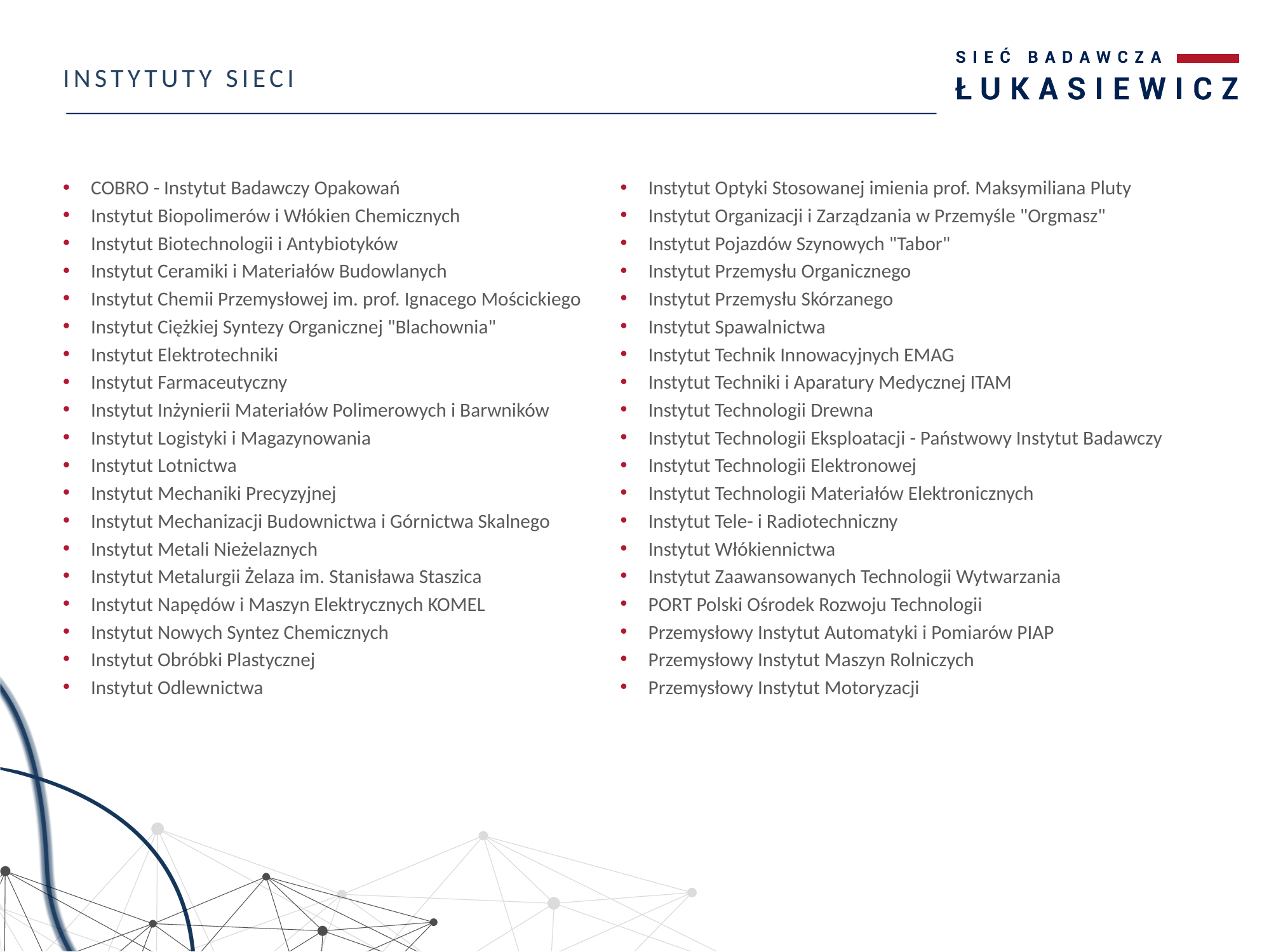

# Instytuty sieci
COBRO - Instytut Badawczy Opakowań
Instytut Biopolimerów i Włókien Chemicznych
Instytut Biotechnologii i Antybiotyków
Instytut Ceramiki i Materiałów Budowlanych
Instytut Chemii Przemysłowej im. prof. Ignacego Mościckiego
Instytut Ciężkiej Syntezy Organicznej "Blachownia"
Instytut Elektrotechniki
Instytut Farmaceutyczny
Instytut Inżynierii Materiałów Polimerowych i Barwników
Instytut Logistyki i Magazynowania
Instytut Lotnictwa
Instytut Mechaniki Precyzyjnej
Instytut Mechanizacji Budownictwa i Górnictwa Skalnego
Instytut Metali Nieżelaznych
Instytut Metalurgii Żelaza im. Stanisława Staszica
Instytut Napędów i Maszyn Elektrycznych KOMEL
Instytut Nowych Syntez Chemicznych
Instytut Obróbki Plastycznej
Instytut Odlewnictwa
Instytut Optyki Stosowanej imienia prof. Maksymiliana Pluty
Instytut Organizacji i Zarządzania w Przemyśle "Orgmasz"
Instytut Pojazdów Szynowych "Tabor"
Instytut Przemysłu Organicznego
Instytut Przemysłu Skórzanego
Instytut Spawalnictwa
Instytut Technik Innowacyjnych EMAG
Instytut Techniki i Aparatury Medycznej ITAM
Instytut Technologii Drewna
Instytut Technologii Eksploatacji - Państwowy Instytut Badawczy
Instytut Technologii Elektronowej
Instytut Technologii Materiałów Elektronicznych
Instytut Tele- i Radiotechniczny
Instytut Włókiennictwa
Instytut Zaawansowanych Technologii Wytwarzania
PORT Polski Ośrodek Rozwoju Technologii
Przemysłowy Instytut Automatyki i Pomiarów PIAP
Przemysłowy Instytut Maszyn Rolniczych
Przemysłowy Instytut Motoryzacji